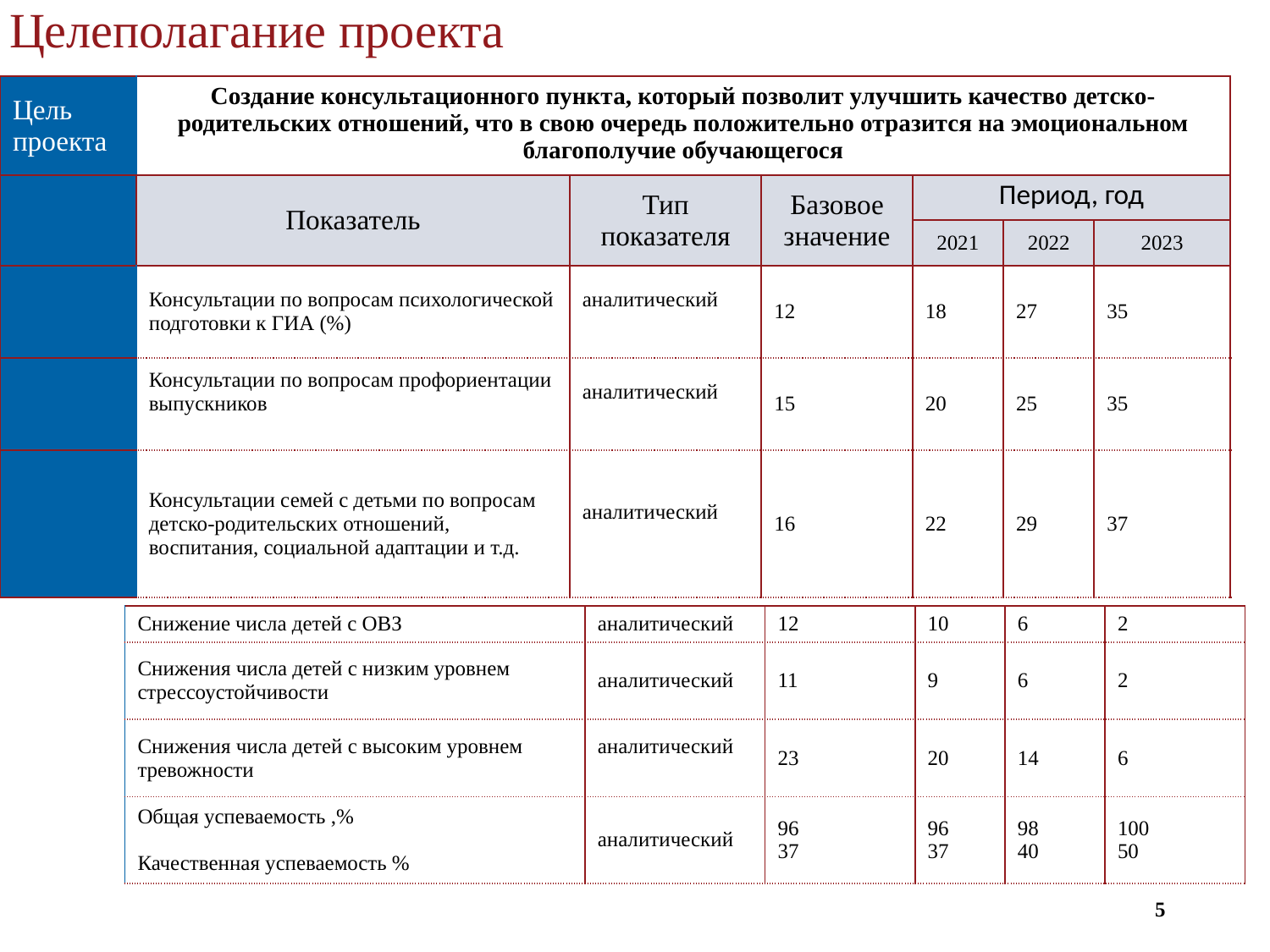

Целеполагание проекта
| Цель проекта | Создание консультационного пункта, который позволит улучшить качество детско-родительских отношений, что в свою очередь положительно отразится на эмоциональном благополучие обучающегося |  |  |  |  |  |
| --- | --- | --- | --- | --- | --- | --- |
|  | Показатель | Тип показателя | Базовое значение | Период, год |  |  |
|  |  |  |  | 2021 | 2022 | 2023 |
|  | Консультации по вопросам психологической подготовки к ГИА (%) | аналитический | 12 | 18 | 27 | 35 |
|  | Консультации по вопросам профориентации выпускников | аналитический | 15 | 20 | 25 | 35 |
|  | Консультации семей с детьми по вопросам детско-родительских отношений, воспитания, социальной адаптации и т.д. | аналитический | 16 | 22 | 29 | 37 |
| Снижение числа детей с ОВЗ | аналитический | 12 | 10 | 6 | 2 |
| --- | --- | --- | --- | --- | --- |
| Снижения числа детей с низким уровнем стрессоустойчивости | аналитический | 11 | 9 | 6 | 2 |
| Снижения числа детей с высоким уровнем тревожности | аналитический | 23 | 20 | 14 | 6 |
| Общая успеваемость ,% Качественная успеваемость % | аналитический | 96 37 | 96 37 | 98 40 | 100 50 |
5